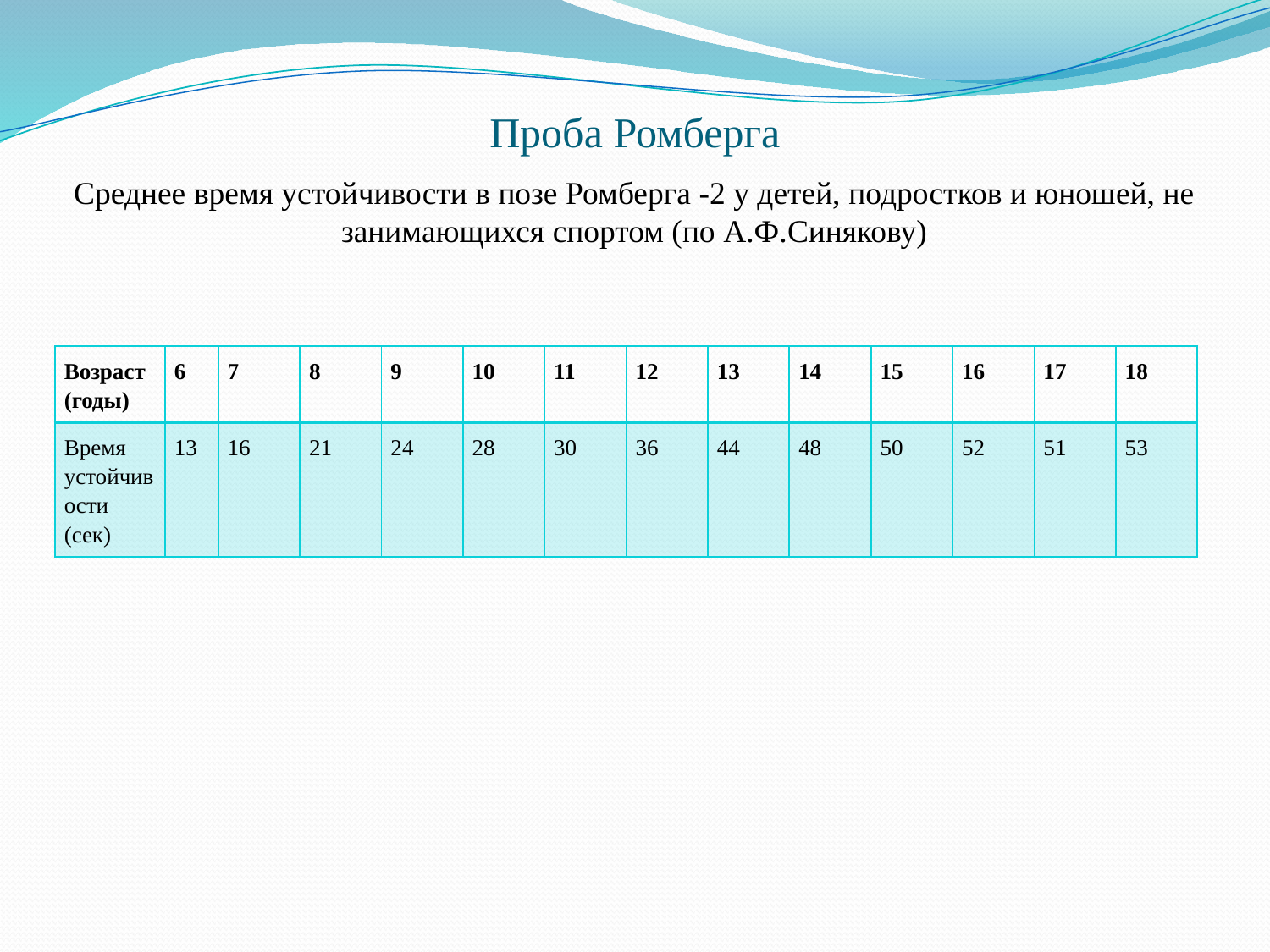

# Проба Ромберга
Среднее время устойчивости в позе Ромберга -2 у детей, подростков и юношей, не занимающихся спортом (по А.Ф.Синякову)
| Возраст (годы) | 6 | 7 | 8 | 9 | 10 | 11 | 12 | 13 | 14 | 15 | 16 | 17 | 18 |
| --- | --- | --- | --- | --- | --- | --- | --- | --- | --- | --- | --- | --- | --- |
| Время устойчивости (сек) | 13 | 16 | 21 | 24 | 28 | 30 | 36 | 44 | 48 | 50 | 52 | 51 | 53 |